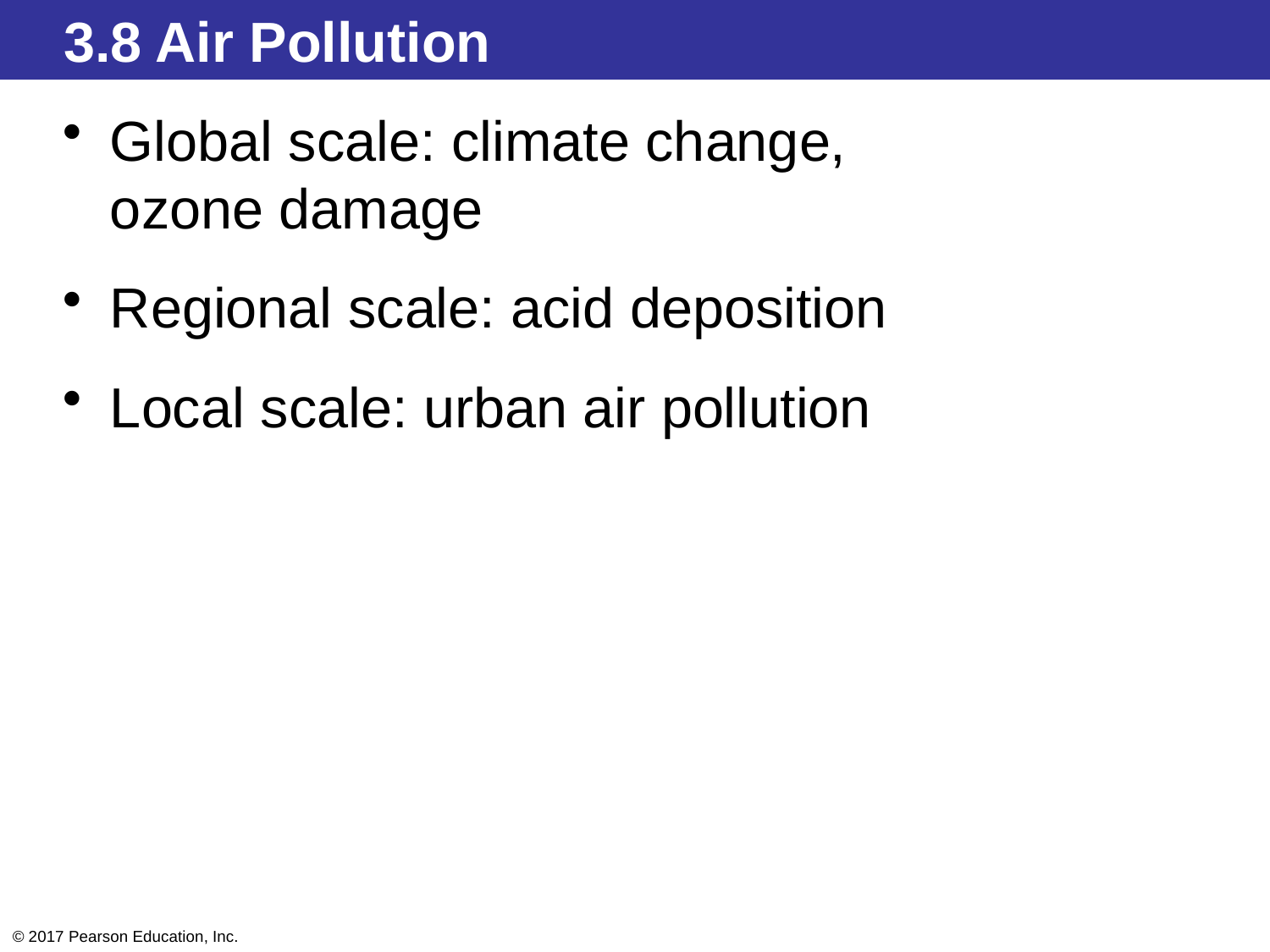

3.8 Air Pollution
Global scale: climate change,              ozone damage
Regional scale: acid deposition
Local scale: urban air pollution